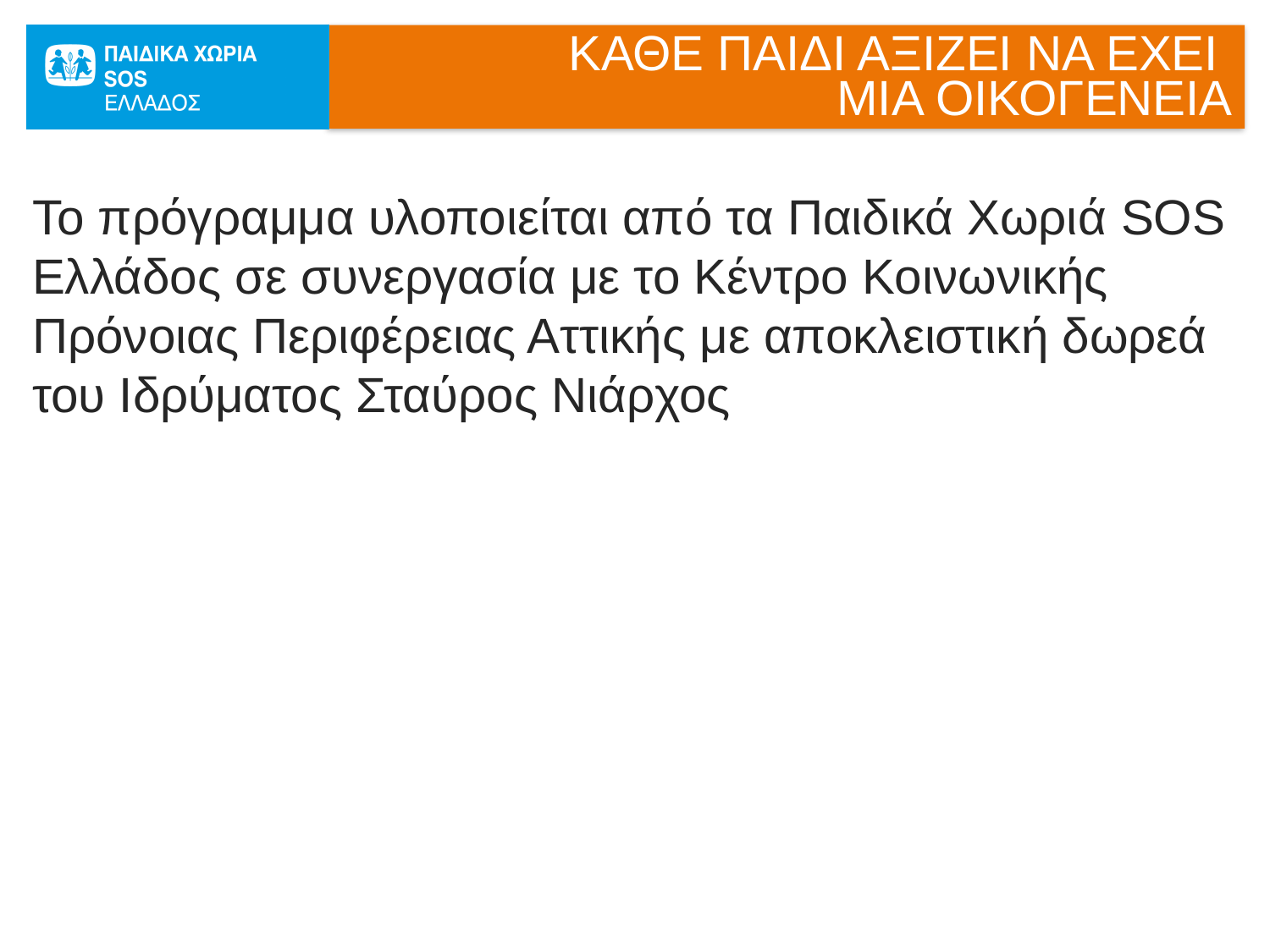

# ΚΑΘΕ ΠΑΙΔΙ ΑΞΙΖΕΙ ΝΑ ΕΧΕΙ ΜΙΑ ΟΙΚΟΓΕΝΕΙΑ
Το πρόγραμμα υλοποιείται από τα Παιδικά Χωριά SOS Ελλάδος σε συνεργασία με το Κέντρο Κοινωνικής Πρόνοιας Περιφέρειας Αττικής με αποκλειστική δωρεά του Ιδρύματος Σταύρος Νιάρχος